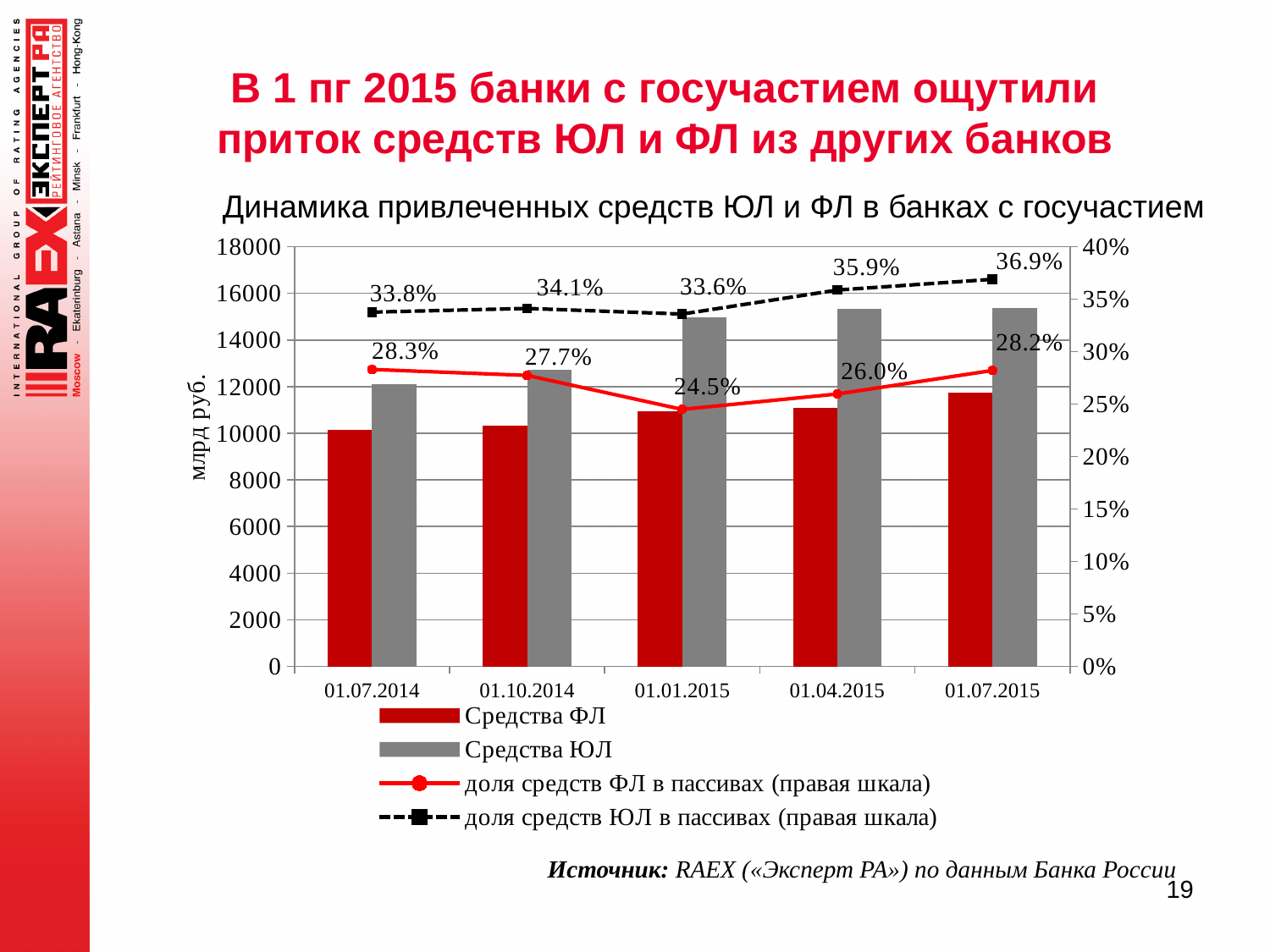

# В 1 пг 2015 банки с госучастием ощутили приток средств ЮЛ и ФЛ из других банков
Динамика привлеченных средств ЮЛ и ФЛ в банках с госучастием

### Chart

| Category | Средства ФЛ | Средства ЮЛ | доля средств ФЛ в пассивах (правая шкала) | доля средств ЮЛ в пассивах (правая шкала) |
|---|---|---|---|---|
| 01.07.2014 | 10150.634033 | 12111.248919 | 0.2830363879105728 | 0.33770542174757856 |
| 01.10.2014 | 10339.982171 | 12719.873313 | 0.27736664357777624 | 0.3412064459314375 |
| 01.01.2015 | 10933.074614 | 14986.762519 | 0.2450232711017243 | 0.3358712626846889 |
| 01.04.2015 | 11103.371989 | 15337.103579 | 0.25969588310726544 | 0.35871829406435346 |
| 01.07.2015 | 11740.993122 | 15356.628188 | 0.28210074306619043 | 0.368973576409698 |
Источник: RAEX («Эксперт РА») по данным Банка России
19